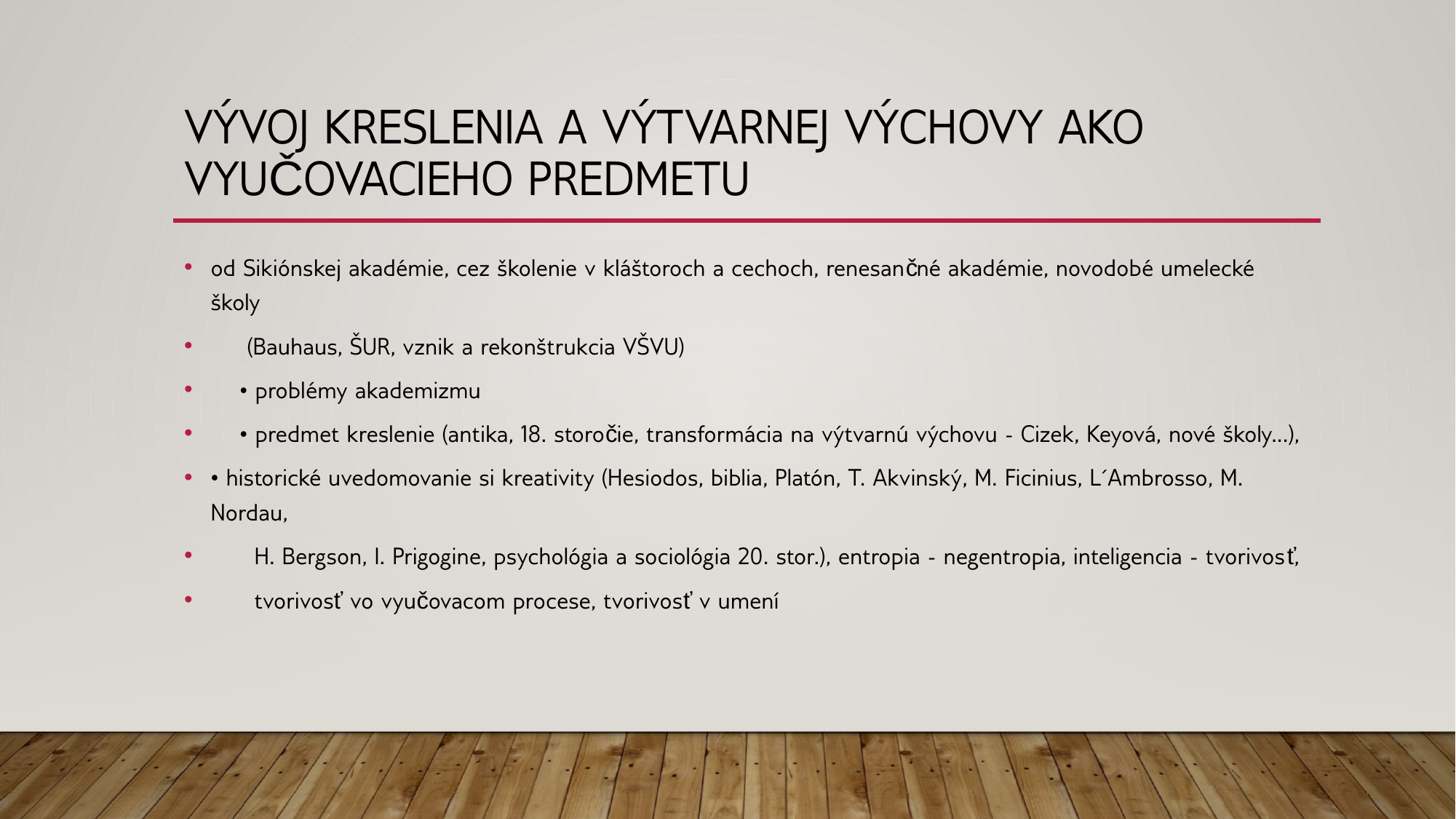

# Vývoj kreslenia a výtvarnej výchovy ako vyučovacieho predmetu
od Sikiónskej akadémie, cez školenie v kláštoroch a cechoch, renesančné akadémie, novodobé umelecké školy
     (Bauhaus, ŠUR, vznik a rekonštrukcia VŠVU)
    • problémy akademizmu
    • predmet kreslenie (antika, 18. storočie, transformácia na výtvarnú výchovu - Cizek, Keyová, nové školy...),
• historické uvedomovanie si kreativity (Hesiodos, biblia, Platón, T. Akvinský, M. Ficinius, L´Ambrosso, M. Nordau,
      H. Bergson, I. Prigogine, psychológia a sociológia 20. stor.), entropia - negentropia, inteligencia - tvorivosť,
      tvorivosť vo vyučovacom procese, tvorivosť v umení